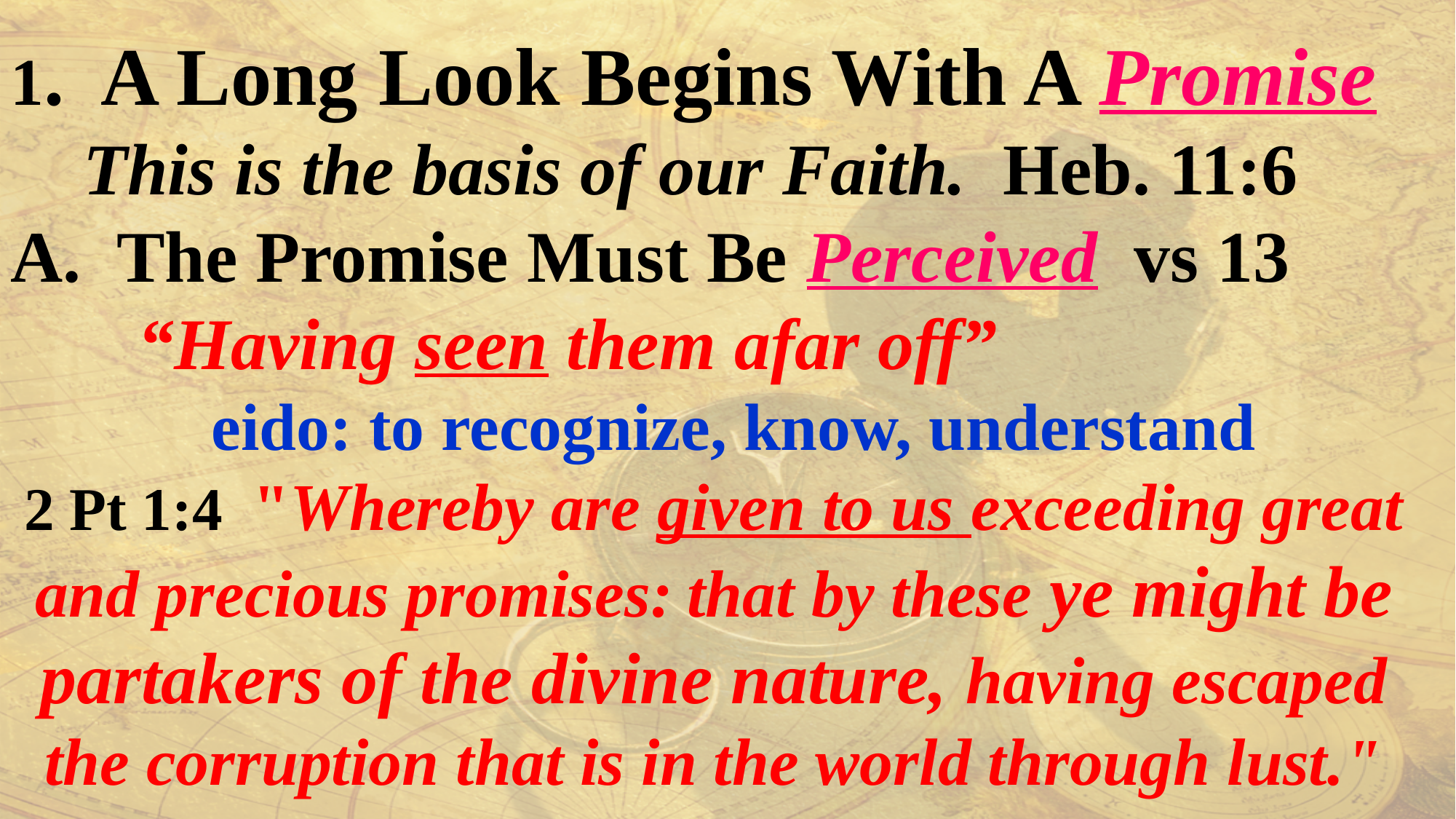

1.  A Long Look Begins With A Promise
    This is the basis of our Faith.  Heb. 11:6
A.  The Promise Must Be Perceived  vs 13
       “Having seen them afar off”
            eido: to recognize, know, understand
2 Pt 1:4  "Whereby are given to us exceeding great and precious promises: that by these ye might be partakers of the divine nature, having escaped the corruption that is in the world through lust."